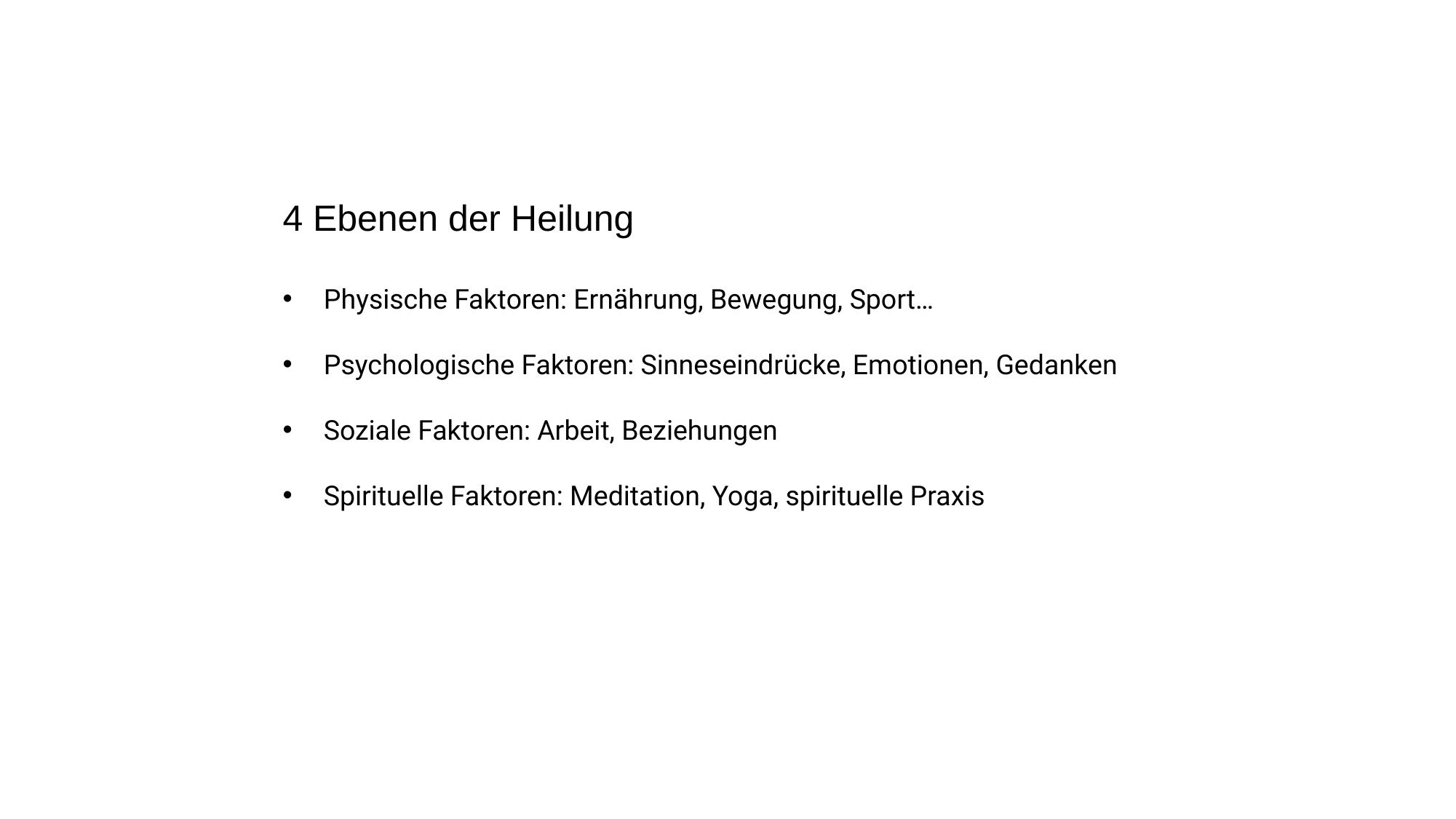

4 Ebenen der Heilung

Physische Faktoren: Ernährung, Bewegung, Sport…
Psychologische Faktoren: Sinneseindrücke, Emotionen, Gedanken
Soziale Faktoren: Arbeit, Beziehungen
Spirituelle Faktoren: Meditation, Yoga, spirituelle Praxis